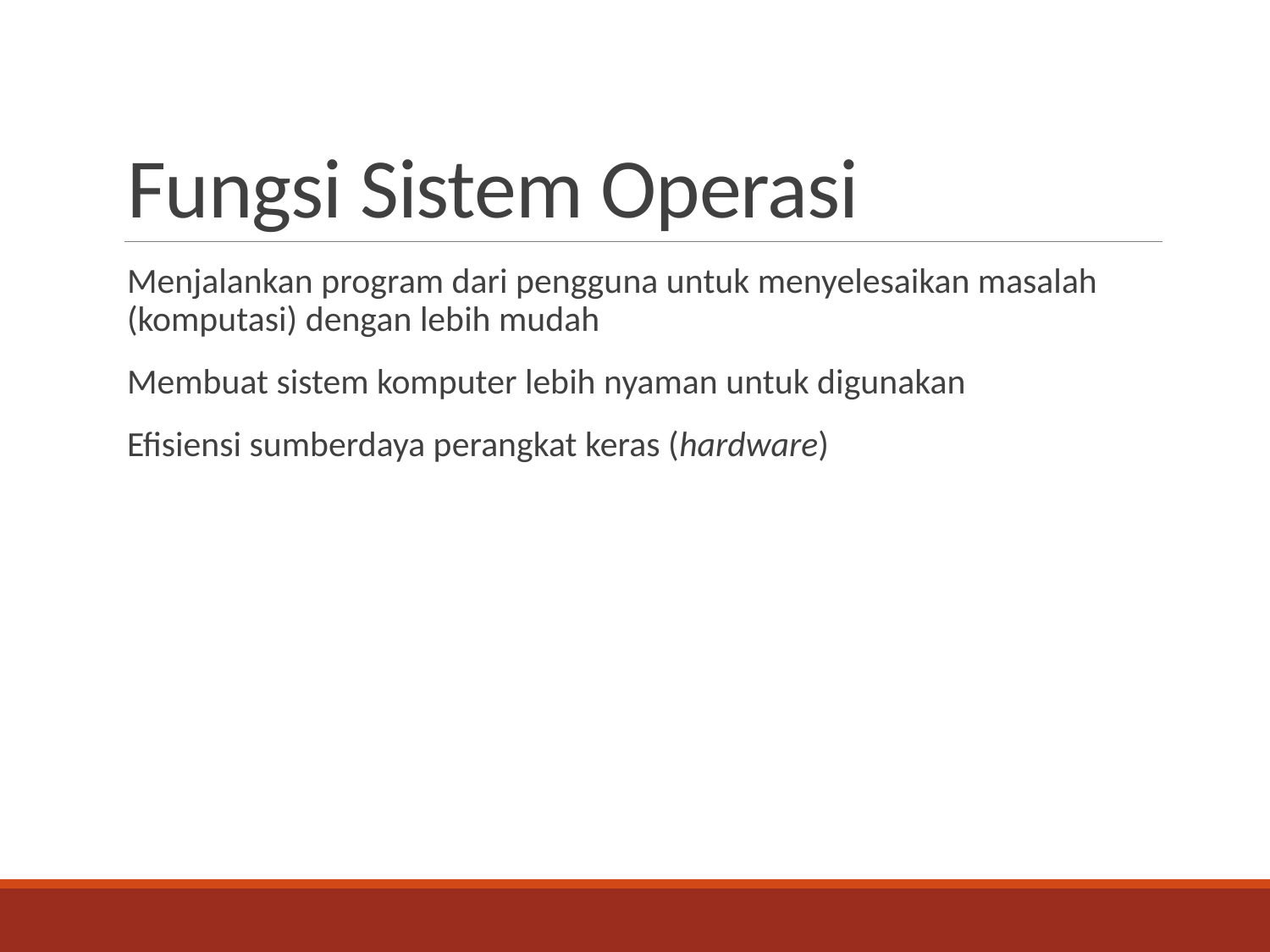

# Fungsi Sistem Operasi
Menjalankan program dari pengguna untuk menyelesaikan masalah (komputasi) dengan lebih mudah
Membuat sistem komputer lebih nyaman untuk digunakan
Efisiensi sumberdaya perangkat keras (hardware)